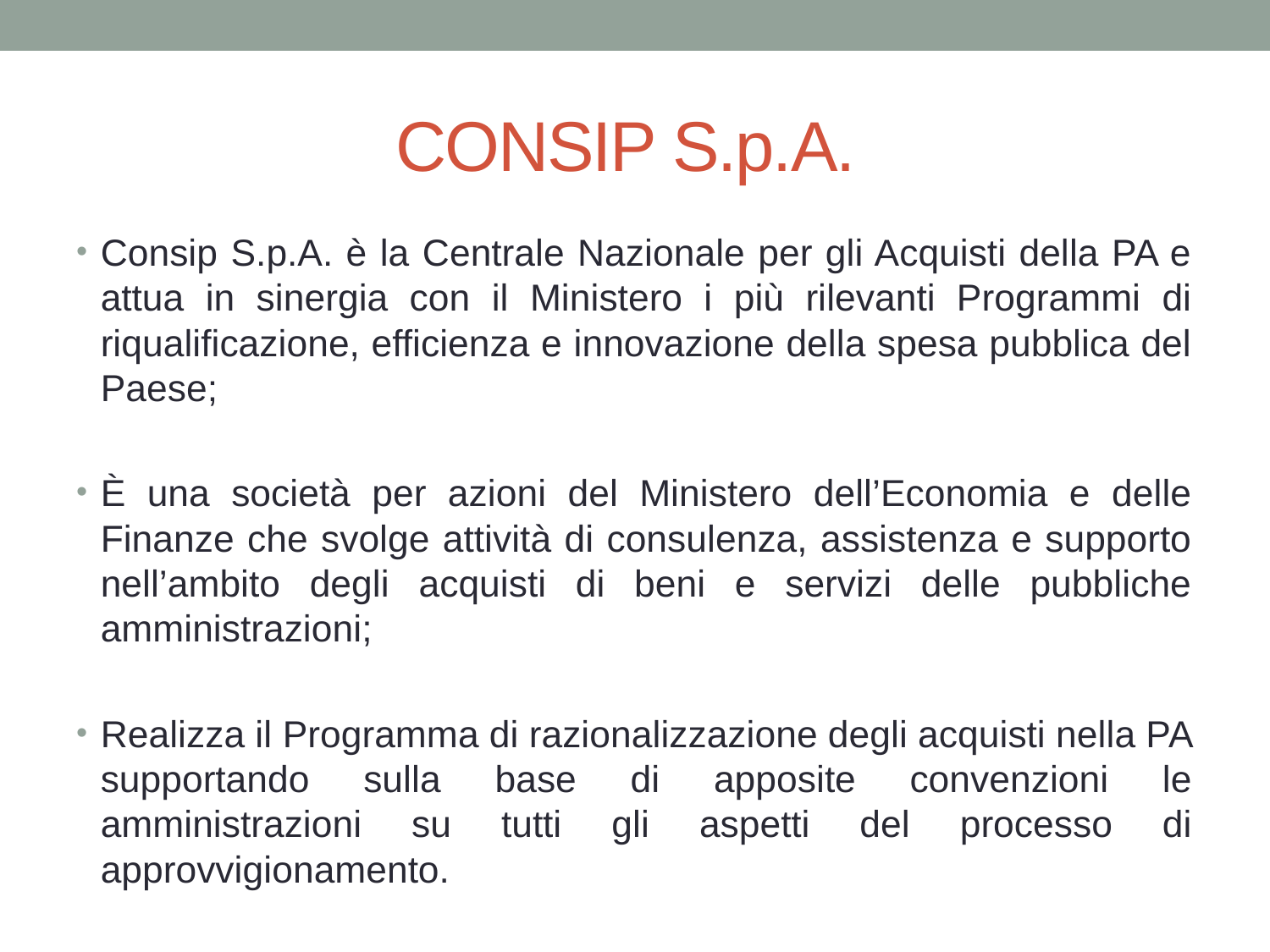

# CONSIP S.p.A.
Consip S.p.A. è la Centrale Nazionale per gli Acquisti della PA e attua in sinergia con il Ministero i più rilevanti Programmi di riqualificazione, efficienza e innovazione della spesa pubblica del Paese;

È una società per azioni del Ministero dell’Economia e delle Finanze che svolge attività di consulenza, assistenza e supporto nell’ambito degli acquisti di beni e servizi delle pubbliche amministrazioni;

Realizza il Programma di razionalizzazione degli acquisti nella PA supportando sulla base di apposite convenzioni le amministrazioni su tutti gli aspetti del processo di approvvigionamento.